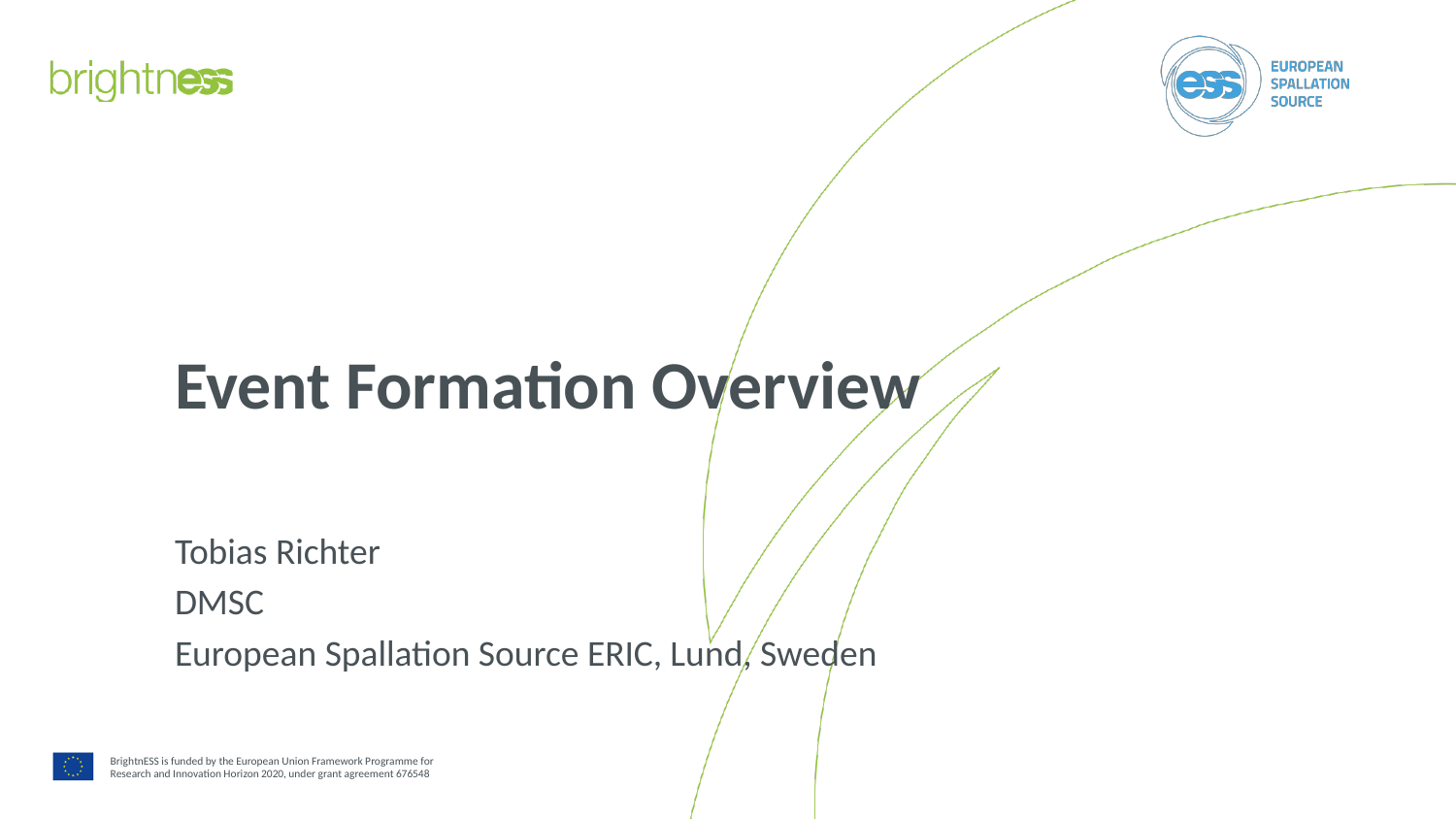

# Event Formation Overview

Tobias Richter
DMSC
European Spallation Source ERIC, Lund, Sweden